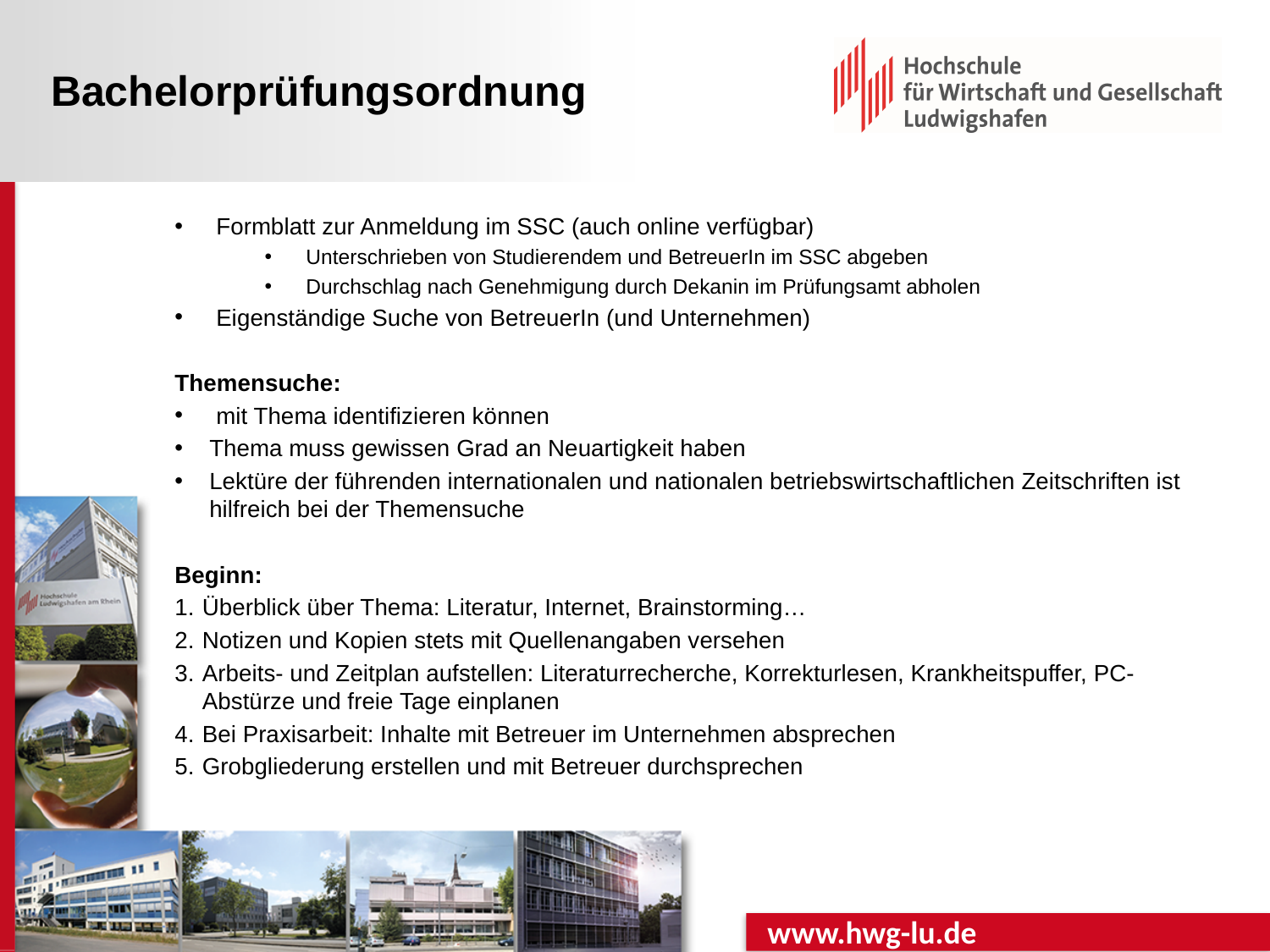

# Bachelorprüfungsordnung
Formblatt zur Anmeldung im SSC (auch online verfügbar)
Unterschrieben von Studierendem und BetreuerIn im SSC abgeben
Durchschlag nach Genehmigung durch Dekanin im Prüfungsamt abholen
Eigenständige Suche von BetreuerIn (und Unternehmen)

Themensuche:
mit Thema identifizieren können
Thema muss gewissen Grad an Neuartigkeit haben
Lektüre der führenden internationalen und nationalen betriebswirtschaftlichen Zeitschriften ist hilfreich bei der Themensuche

Beginn:
Überblick über Thema: Literatur, Internet, Brainstorming…
Notizen und Kopien stets mit Quellenangaben versehen
Arbeits- und Zeitplan aufstellen: Literaturrecherche, Korrekturlesen, Krankheitspuffer, PC-Abstürze und freie Tage einplanen
Bei Praxisarbeit: Inhalte mit Betreuer im Unternehmen absprechen
Grobgliederung erstellen und mit Betreuer durchsprechen